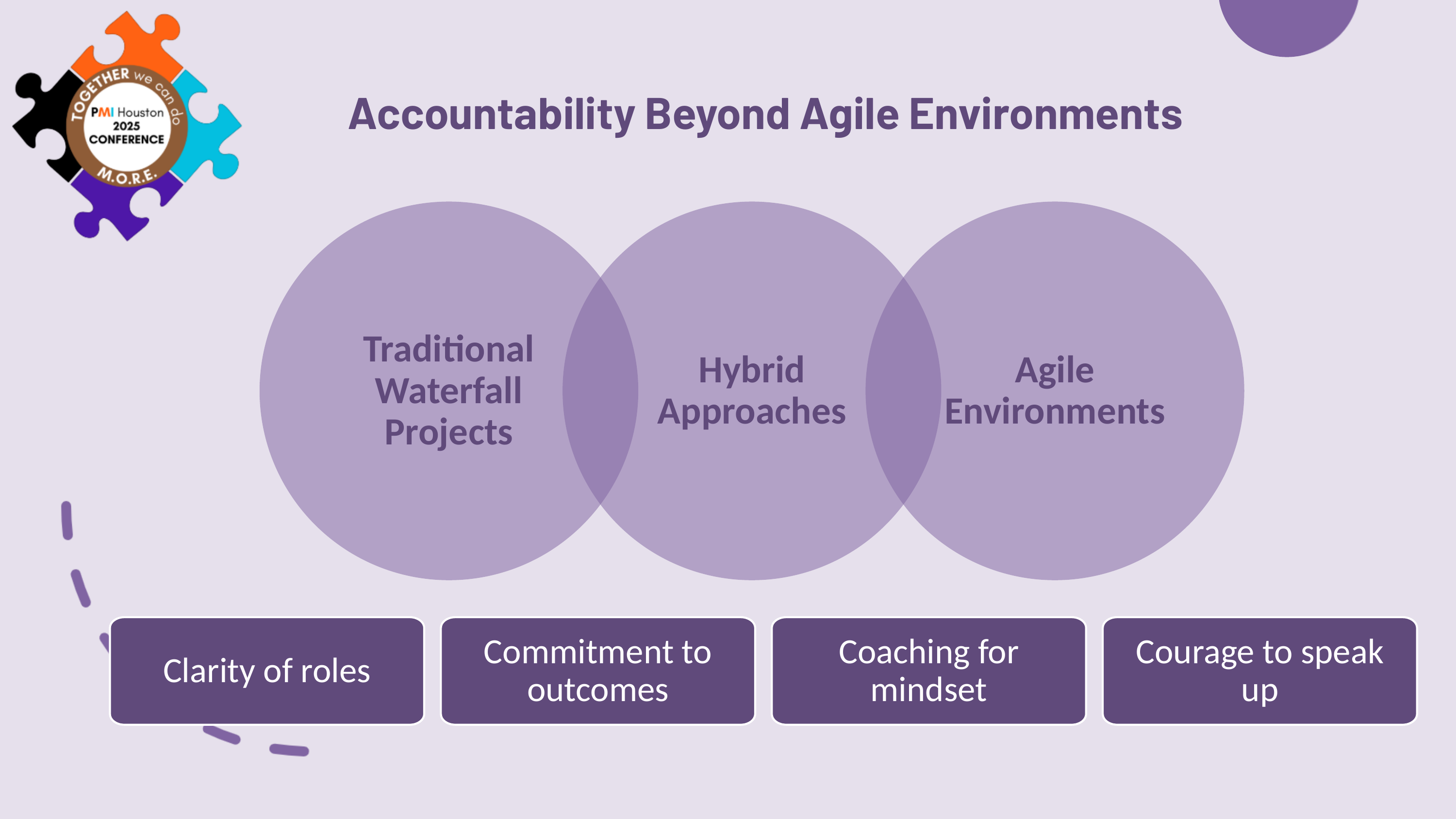

# Accountability Beyond Agile Environments
Traditional Waterfall Projects
Hybrid Approaches
Agile Environments
Clarity of roles
Commitment to outcomes
Coaching for mindset
Courage to speak up